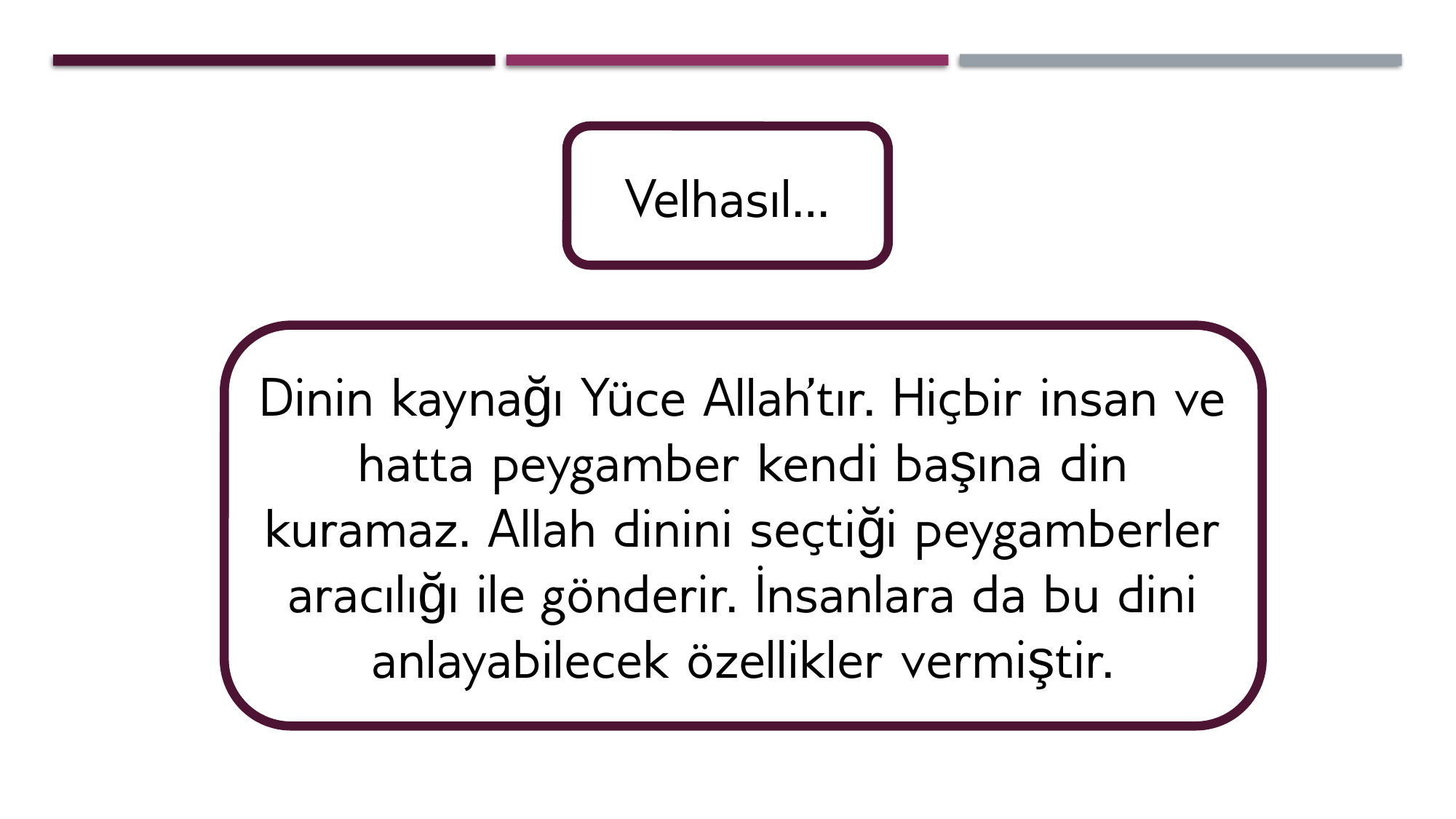

Velhasıl…
Dinin kaynağı Yüce Allah’tır. Hiçbir insan ve hatta peygamber kendi başına din kuramaz. Allah dinini seçtiği peygamberler aracılığı ile gönderir. İnsanlara da bu dini anlayabilecek özellikler vermiştir.